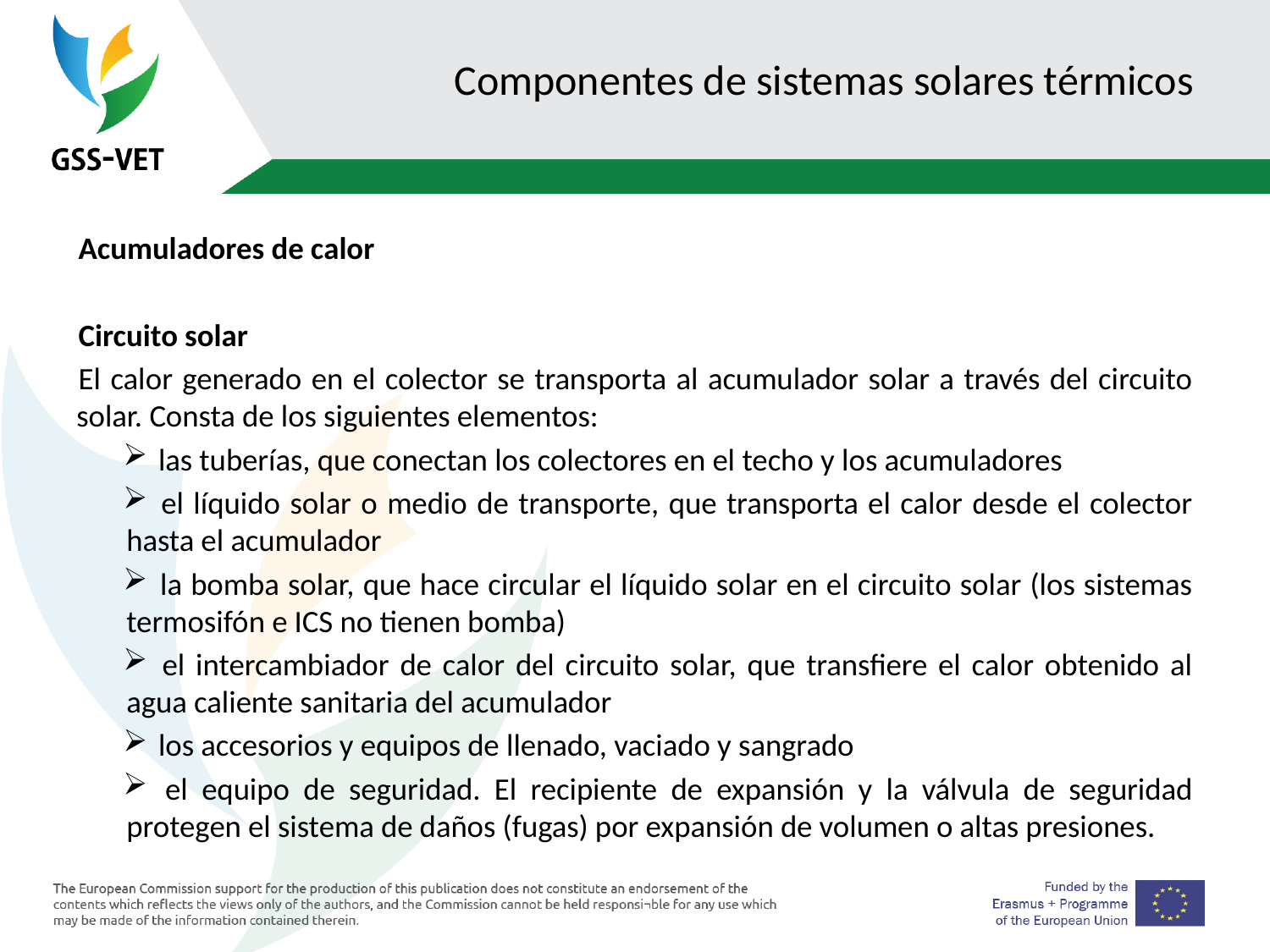

# Componentes de sistemas solares térmicos
Acumuladores de calor

Circuito solar
El calor generado en el colector se transporta al acumulador solar a través del circuito solar. Consta de los siguientes elementos:
 las tuberías, que conectan los colectores en el techo y los acumuladores
 el líquido solar o medio de transporte, que transporta el calor desde el colector hasta el acumulador
 la bomba solar, que hace circular el líquido solar en el circuito solar (los sistemas termosifón e ICS no tienen bomba)
 el intercambiador de calor del circuito solar, que transfiere el calor obtenido al agua caliente sanitaria del acumulador
 los accesorios y equipos de llenado, vaciado y sangrado
 el equipo de seguridad. El recipiente de expansión y la válvula de seguridad protegen el sistema de daños (fugas) por expansión de volumen o altas presiones.